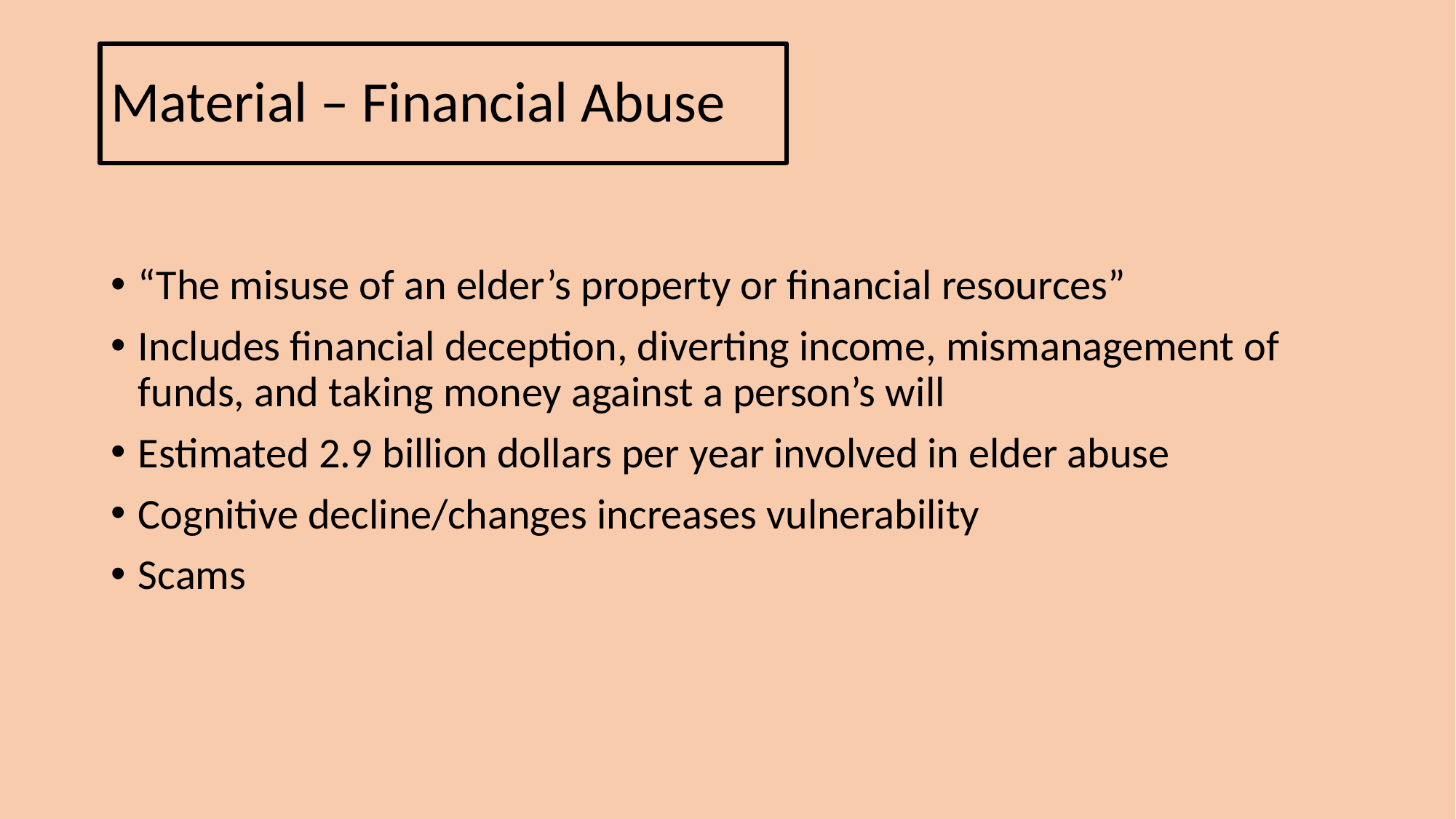

# Material – Financial Abuse

“The misuse of an elder’s property or financial resources”
Includes financial deception, diverting income, mismanagement of funds, and taking money against a person’s will
Estimated 2.9 billion dollars per year involved in elder abuse
Cognitive decline/changes increases vulnerability
Scams